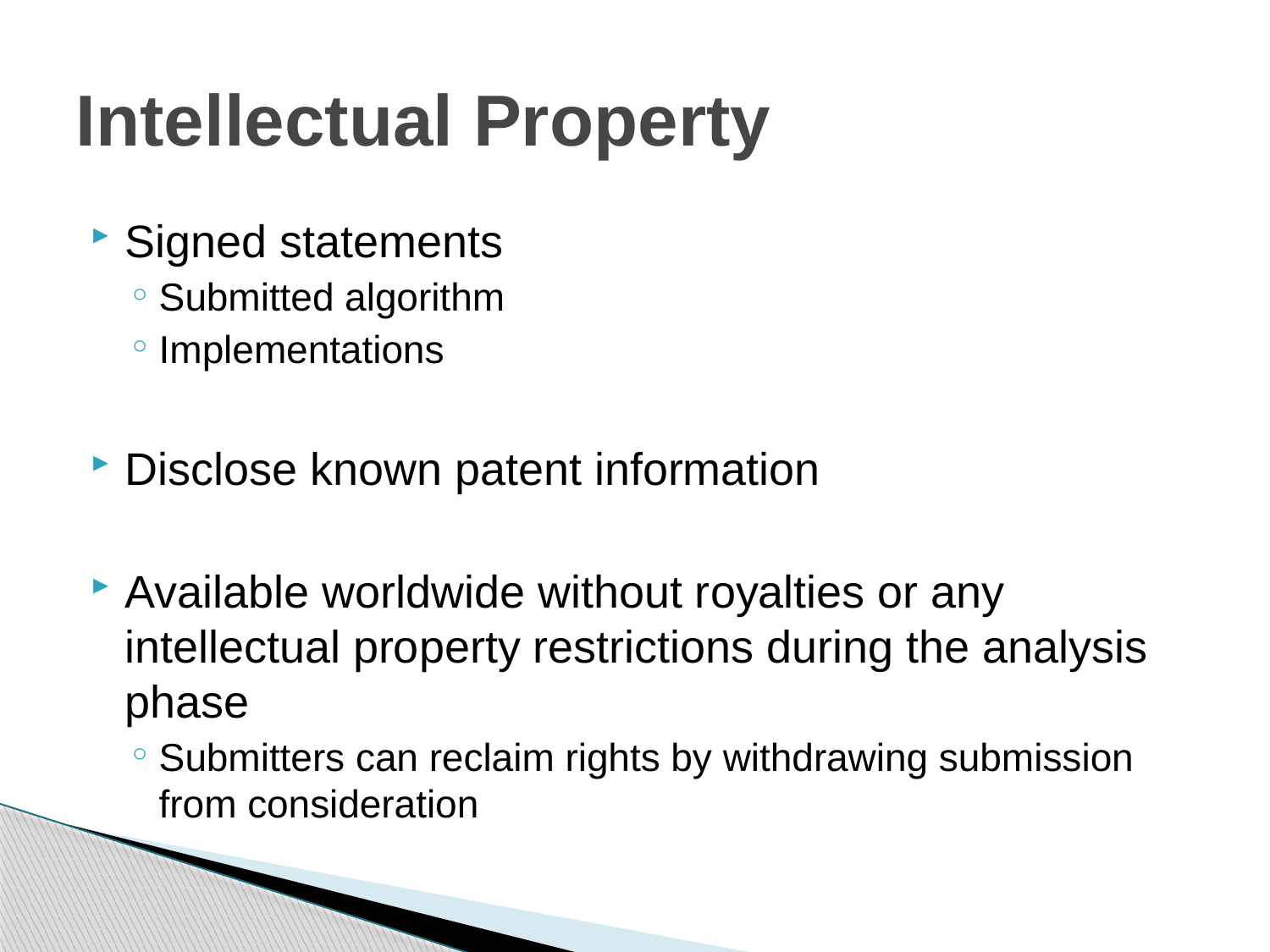

# Intellectual Property
Signed statements
Submitted algorithm
Implementations

Disclose known patent information

Available worldwide without royalties or any intellectual property restrictions during the analysis phase
Submitters can reclaim rights by withdrawing submission from consideration